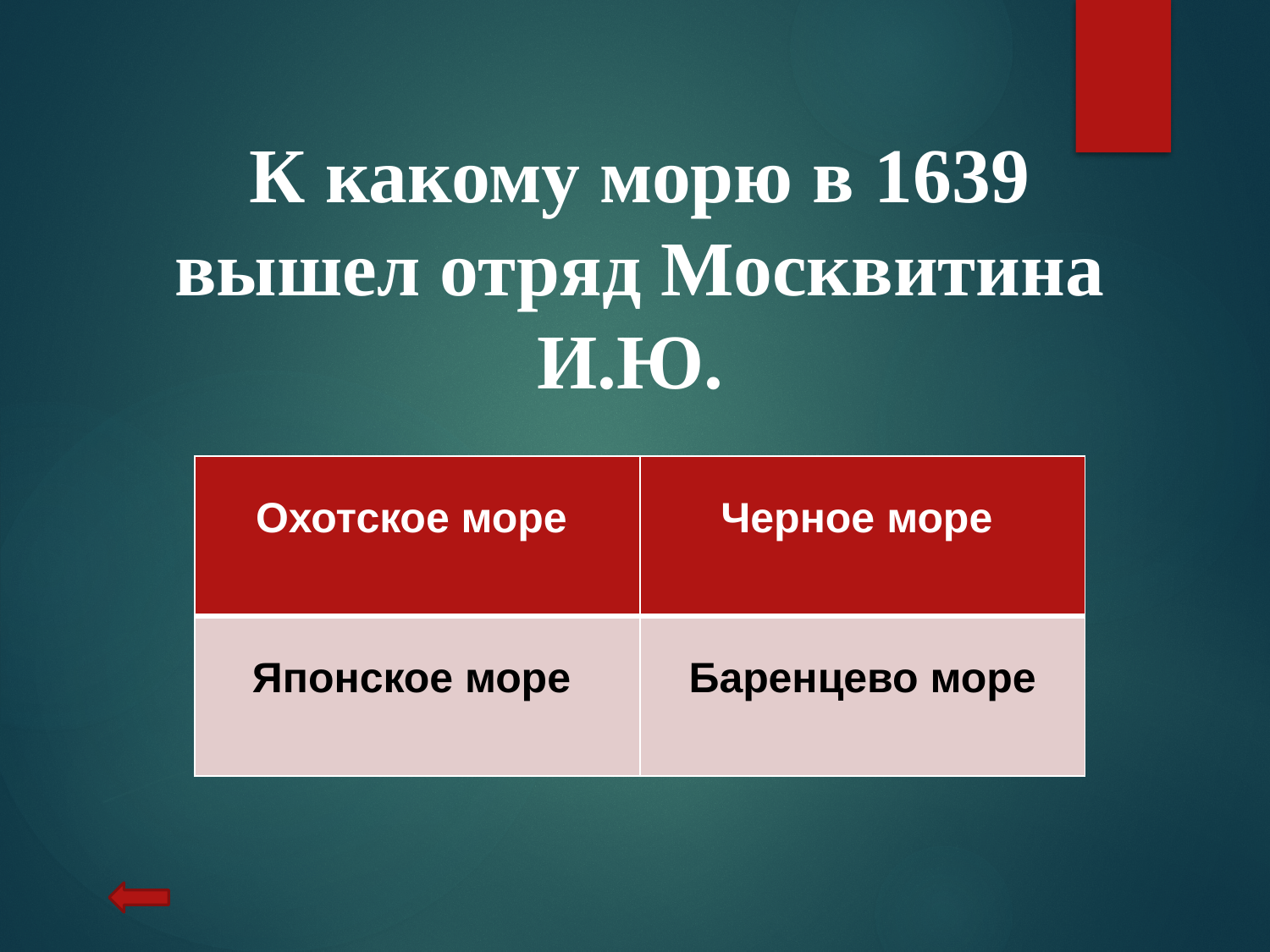

К какому морю в 1639 вышел отряд Москвитина И.Ю.

| Охотское море | Черное море |
| --- | --- |
| Японское море | Баренцево море |